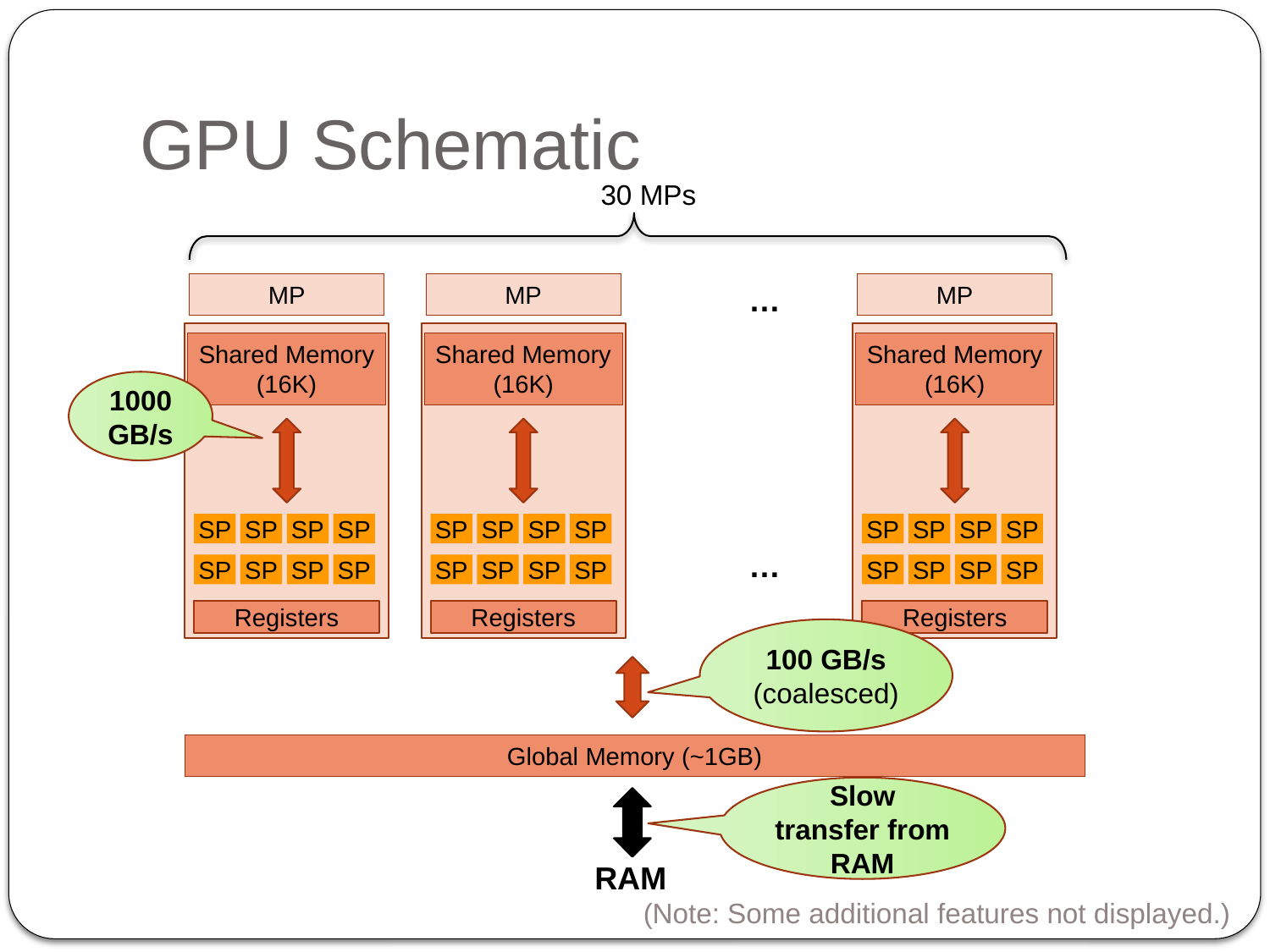

# GPU Schematic
30 MPs
MP

Shared Memory
(16K)

SP
SP
SP
SP
SP
SP
SP
SP
MP

Shared Memory
(16K)

SP
SP
SP
SP
SP
SP
SP
SP
…
MP

Shared Memory
(16K)

SP
SP
SP
SP
SP
SP
SP
SP
Registers
1000GB/s
…
Registers
Registers
100 GB/s
(coalesced)

Global Memory (~1GB)
Slow transfer from RAM

RAM
(Note: Some additional features not displayed.)